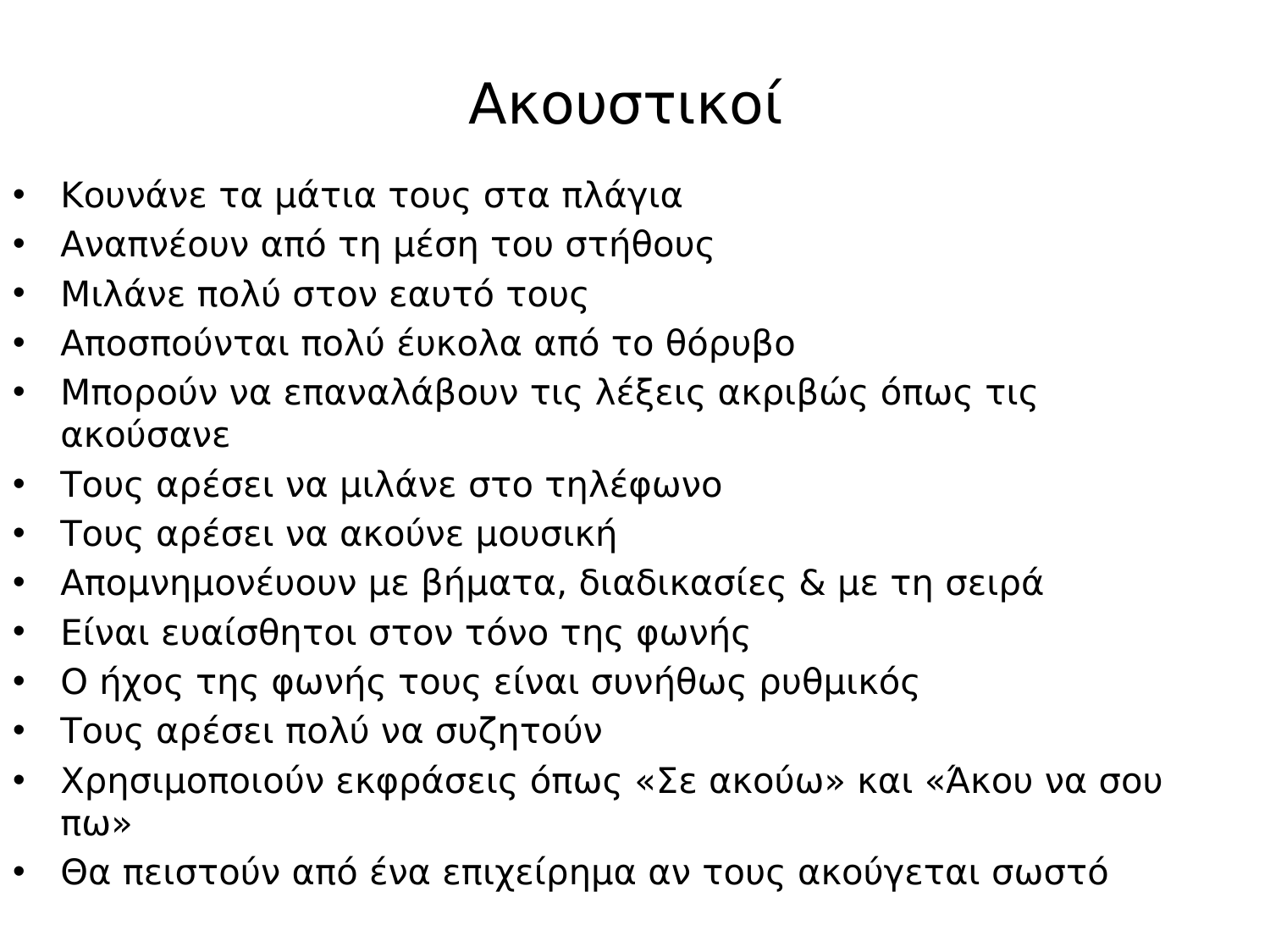

Ακουστικοί
Κουνάνε τα μάτια τους στα πλάγια
Αναπνέουν από τη μέση του στήθους
Μιλάνε πολύ στον εαυτό τους
Αποσπούνται πολύ έυκολα από το θόρυβο
Μπορούν να επαναλάβουν τις λέξεις ακριβώς όπως τις ακούσανε
Τους αρέσει να μιλάνε στο τηλέφωνο
Τους αρέσει να ακούνε μουσική
Απομνημονέυουν με βήματα, διαδικασίες & με τη σειρά
Είναι ευαίσθητοι στον τόνο της φωνής
Ο ήχος της φωνής τους είναι συνήθως ρυθμικός
Τους αρέσει πολύ να συζητούν
Χρησιμοποιούν εκφράσεις όπως «Σε ακούω» και «Άκου να σου πω»
Θα πειστούν από ένα επιχείρημα αν τους ακούγεται σωστό